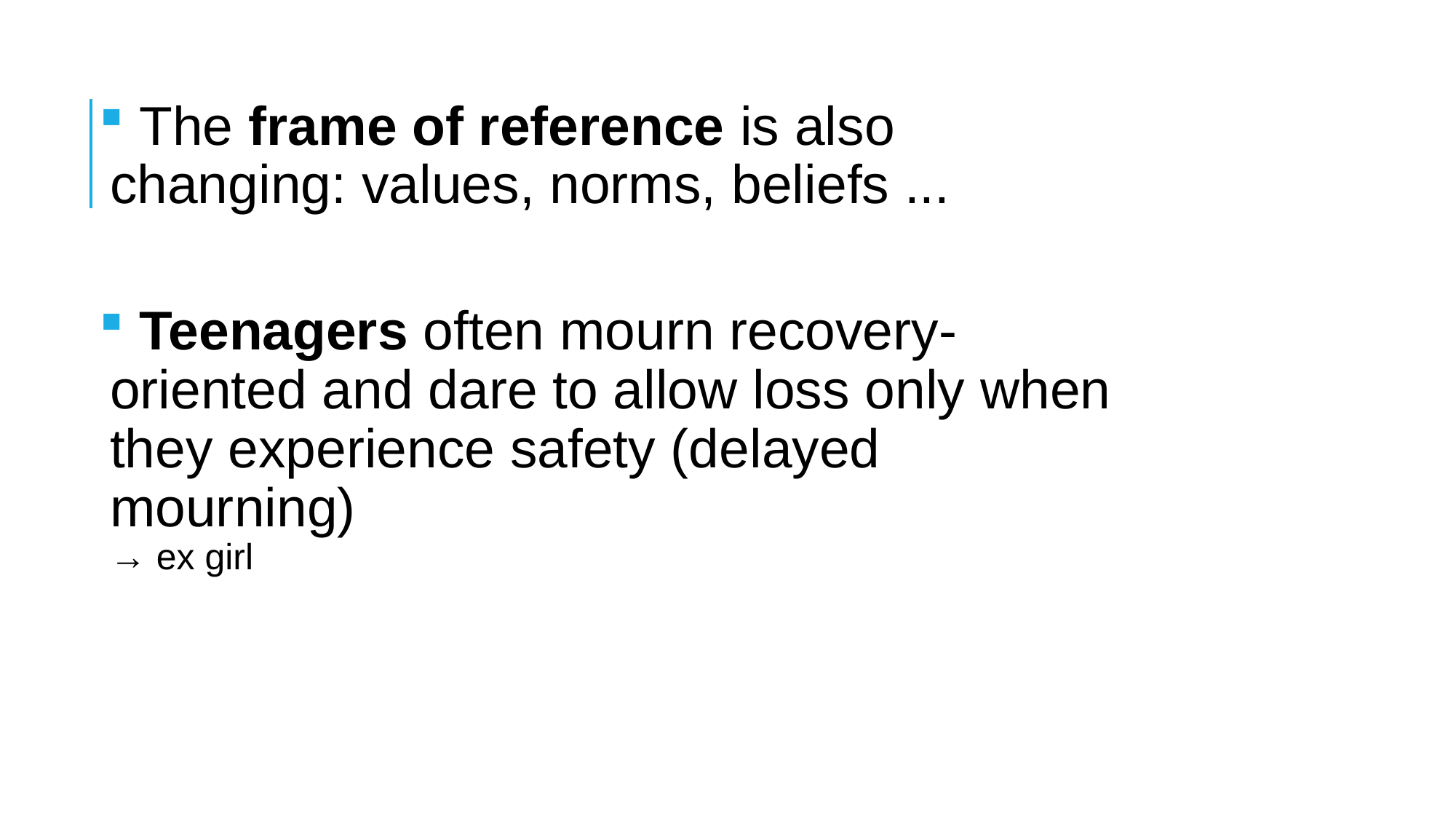

The frame of reference is also changing: values, norms, beliefs ...
 Teenagers often mourn recovery-oriented and dare to allow loss only when they experience safety (delayed mourning)
→ ex girl